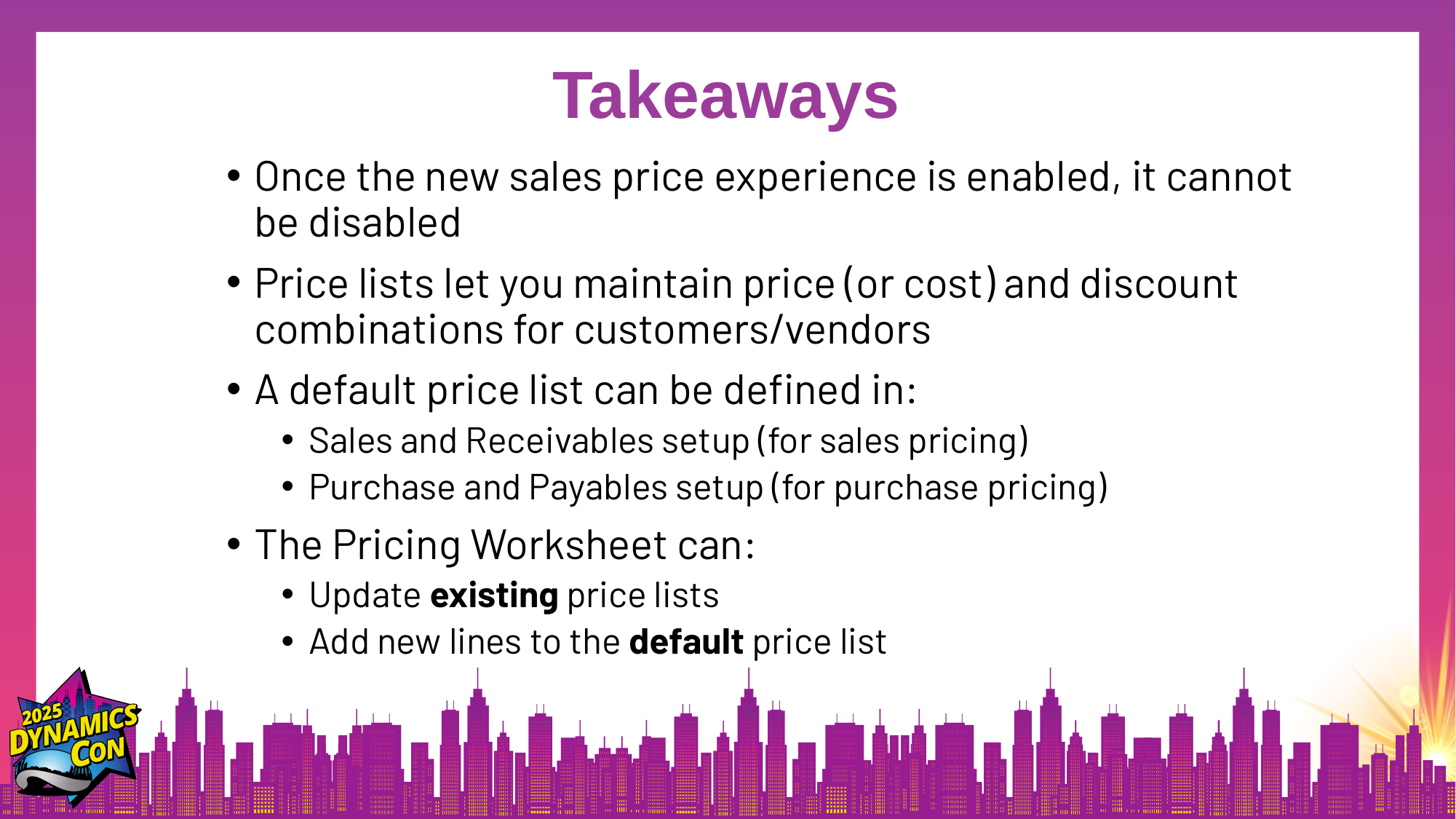

# Takeaways
Once the new sales price experience is enabled, it cannot be disabled
Price lists let you maintain price (or cost) and discount combinations for customers/vendors
A default price list can be defined in:
Sales and Receivables setup (for sales pricing)
Purchase and Payables setup (for purchase pricing)
The Pricing Worksheet can:
Update existing price lists
Add new lines to the default price list